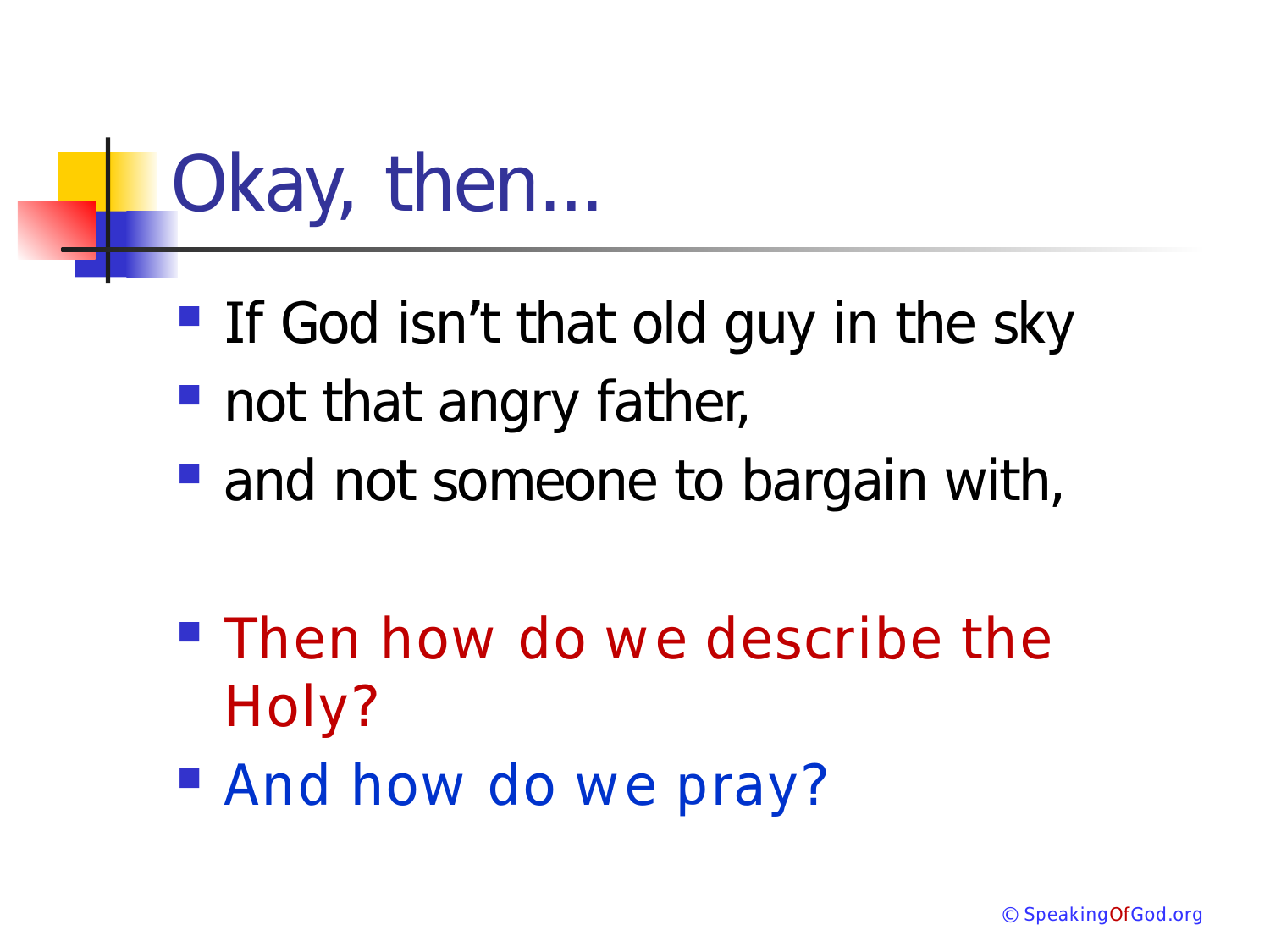

# Okay, then…
If God isn’t that old guy in the sky
not that angry father,
and not someone to bargain with,

Then how do we describe the Holy?
And how do we pray?
© SpeakingOfGod.org